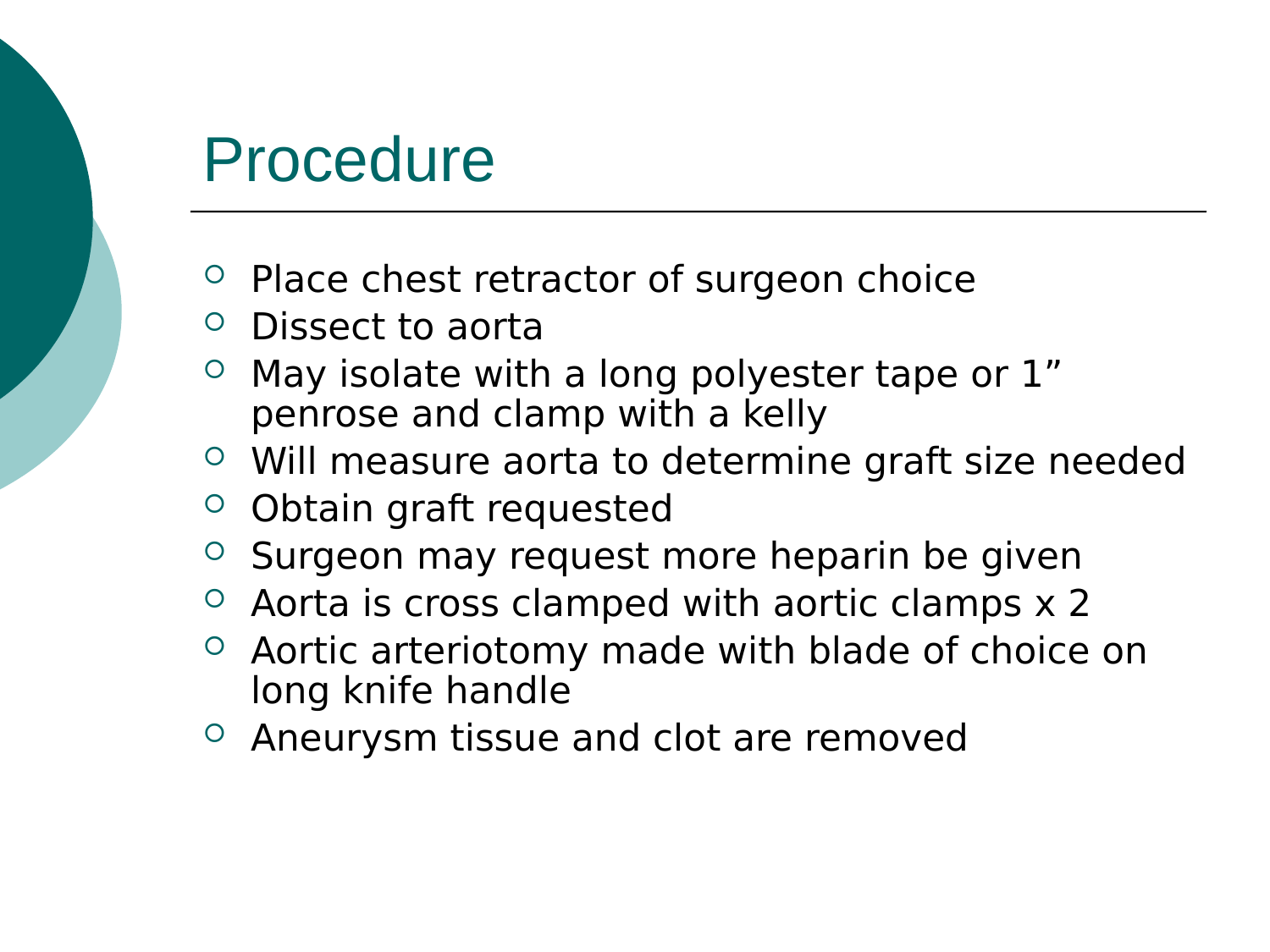

# Procedure
Place chest retractor of surgeon choice
Dissect to aorta
May isolate with a long polyester tape or 1” penrose and clamp with a kelly
Will measure aorta to determine graft size needed
Obtain graft requested
Surgeon may request more heparin be given
Aorta is cross clamped with aortic clamps x 2
Aortic arteriotomy made with blade of choice on long knife handle
Aneurysm tissue and clot are removed